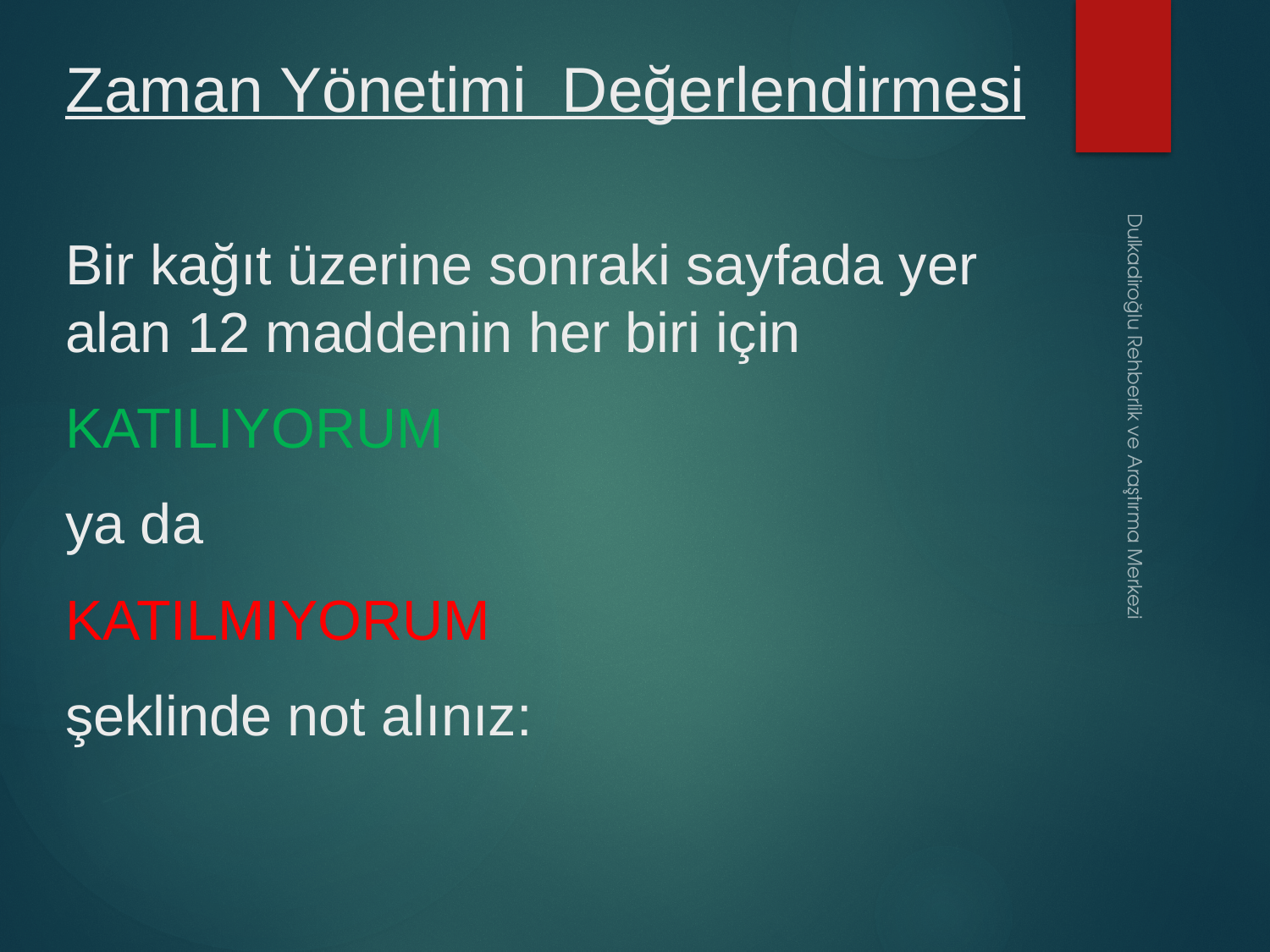

# Zaman Yönetimi  Değerlendirmesi
Bir kağıt üzerine sonraki sayfada yer alan 12 maddenin her biri için
KATILIYORUM
ya da
KATILMIYORUM
şeklinde not alınız:
Dulkadiroğlu Rehberlik ve Araştırma Merkezi